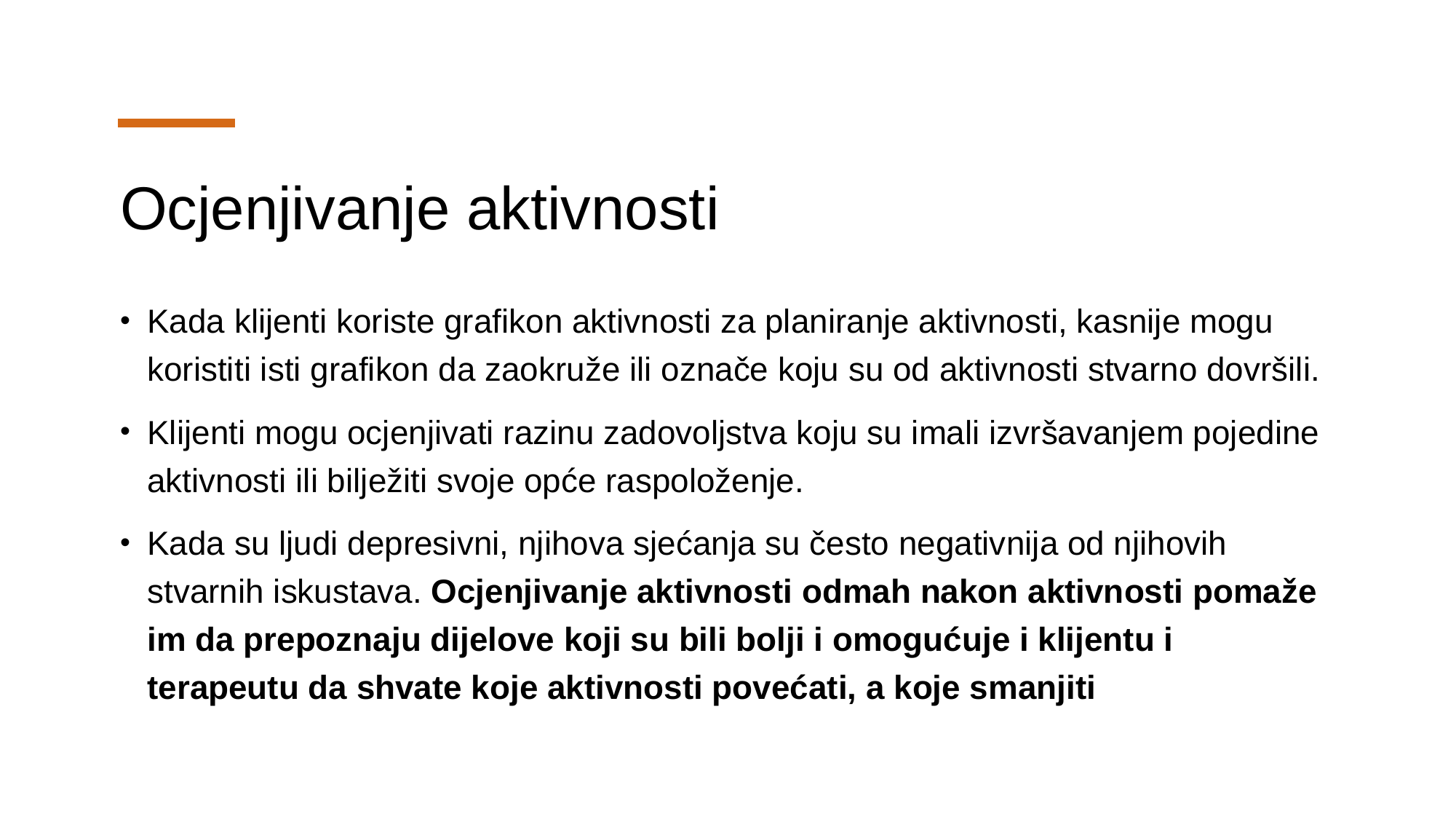

# Ocjenjivanje aktivnosti
Kada klijenti koriste grafikon aktivnosti za planiranje aktivnosti, kasnije mogu koristiti isti grafikon da zaokruže ili označe koju su od aktivnosti stvarno dovršili.
Klijenti mogu ocjenjivati razinu zadovoljstva koju su imali izvršavanjem pojedine aktivnosti ili bilježiti svoje opće raspoloženje.
Kada su ljudi depresivni, njihova sjećanja su često negativnija od njihovih stvarnih iskustava. Ocjenjivanje aktivnosti odmah nakon aktivnosti pomaže im da prepoznaju dijelove koji su bili bolji i omogućuje i klijentu i terapeutu da shvate koje aktivnosti povećati, a koje smanjiti